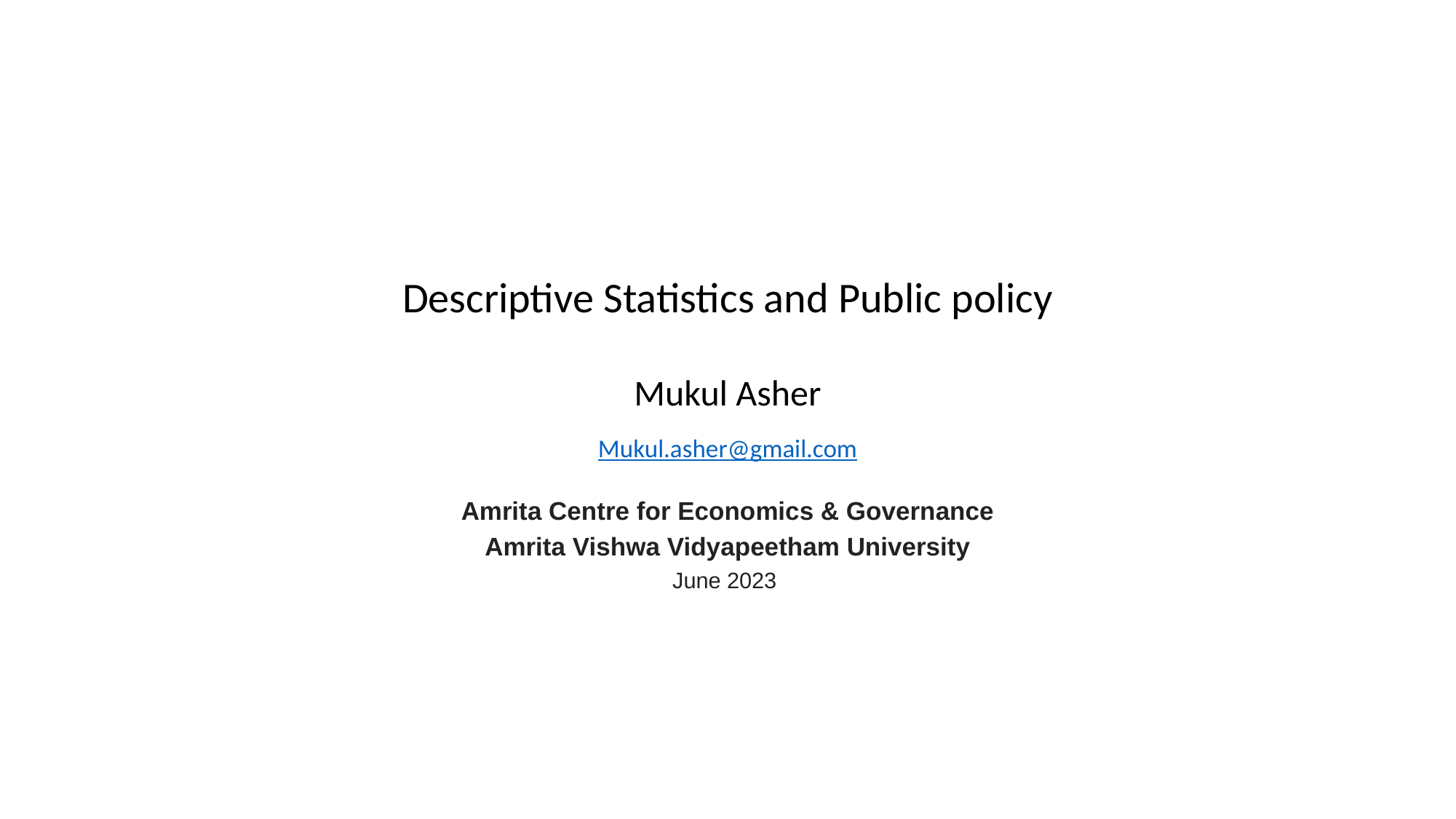

# Descriptive Statistics and Public policy Mukul Asher
Mukul.asher@gmail.com

Amrita Centre for Economics & Governance
Amrita Vishwa Vidyapeetham University
June 2023